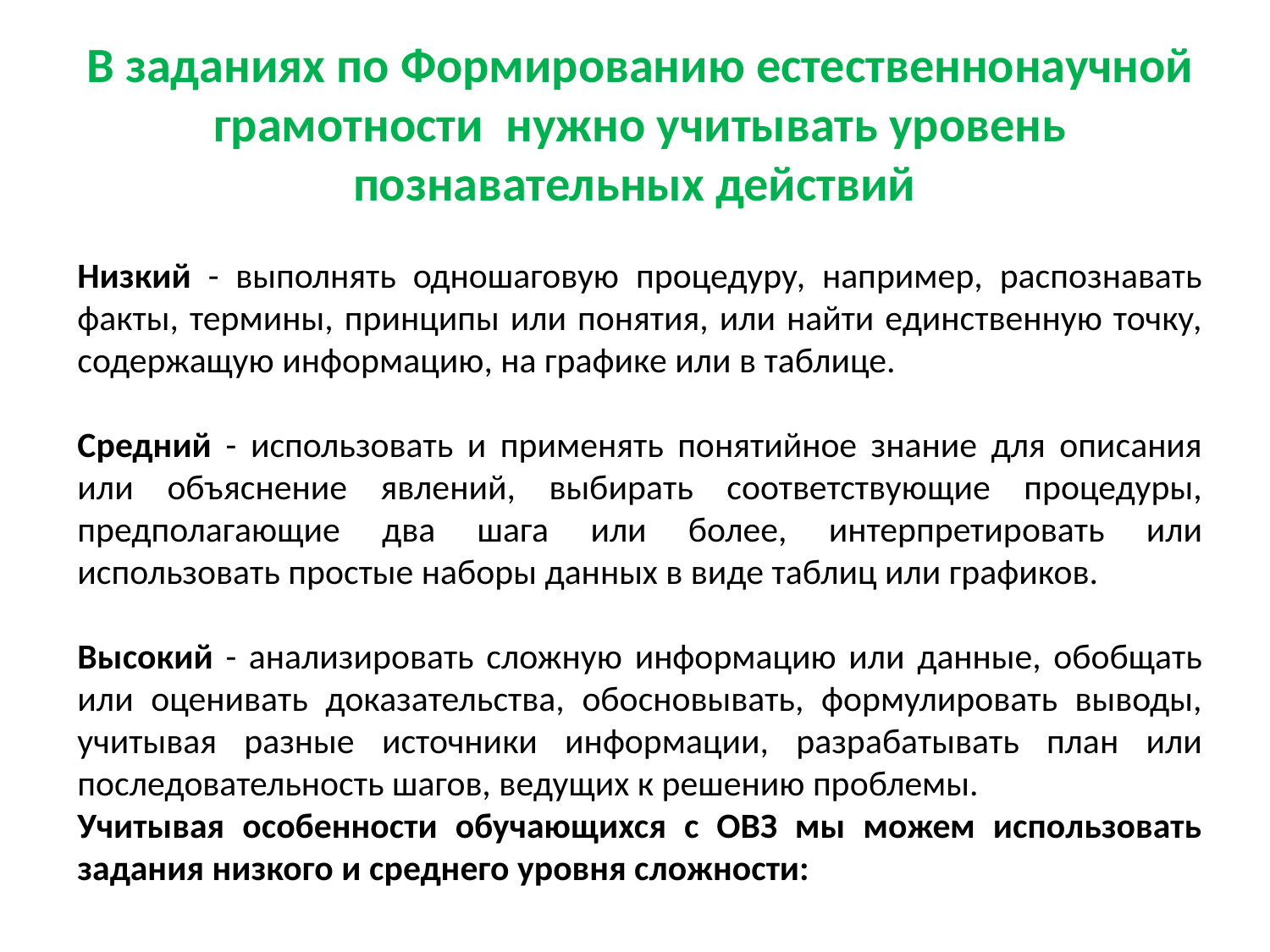

В заданиях по Формированию естественнонаучной грамотности  нужно учитывать уровень познавательных действий

Низкий - выполнять одношаговую процедуру, например, распознавать факты, термины, принципы или понятия, или найти единственную точку, содержащую информацию, на графике или в таблице.

Средний - использовать и применять понятийное знание для описания или объяснение явлений, выбирать соответствующие процедуры, предполагающие два шага или более, интерпретировать или использовать простые наборы данных в виде таблиц или графиков.

Высокий - анализировать сложную информацию или данные, обобщать или оценивать доказательства, обосновывать, формулировать выводы, учитывая разные источники информации, разрабатывать план или последовательность шагов, ведущих к решению проблемы.
Учитывая особенности обучающихся с ОВЗ мы можем использовать задания низкого и среднего уровня сложности: